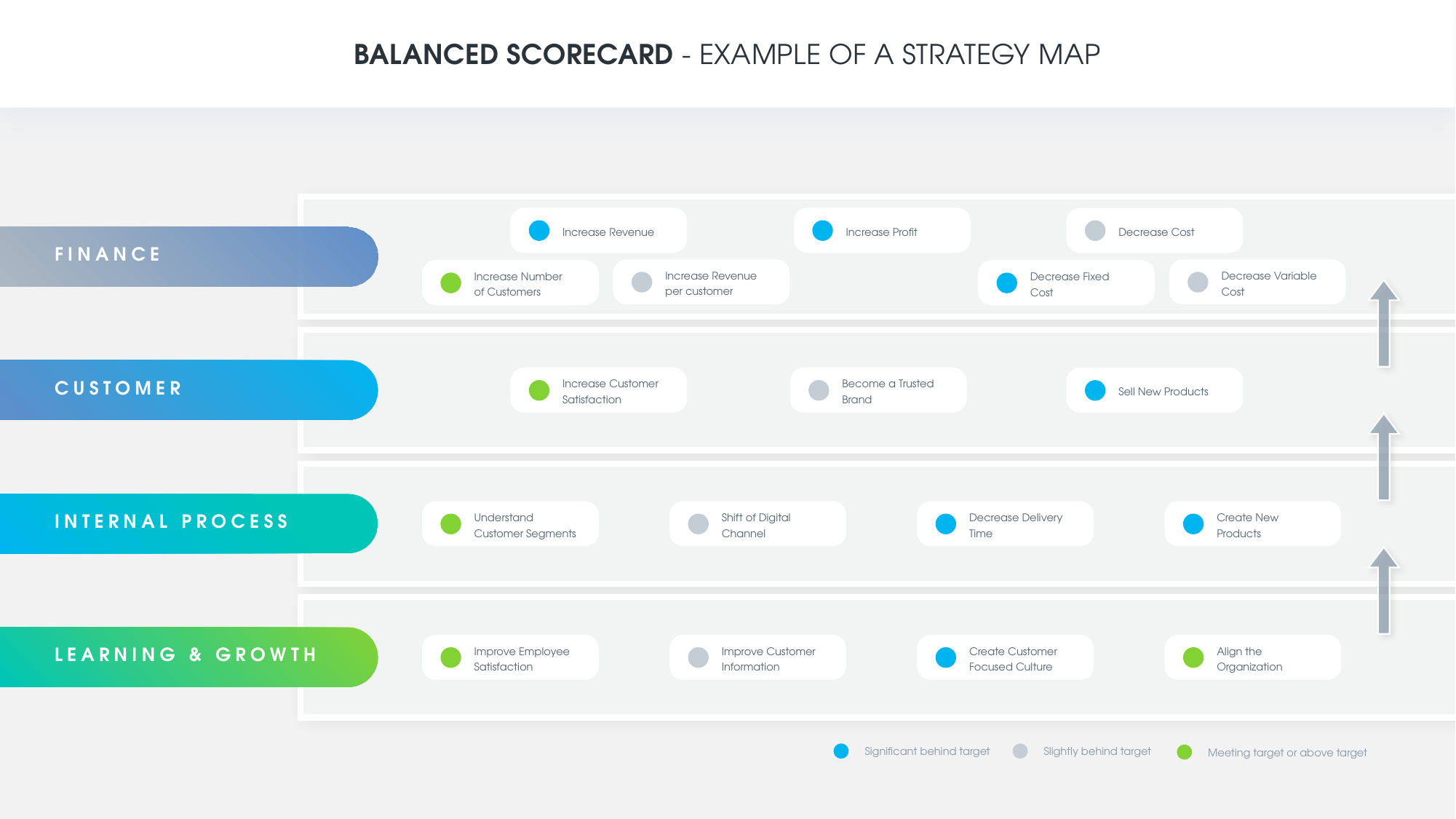

BALANCED SCORECARD - EXAMPLE OF A STRATEGY MAP
FINANCE

CUSTOMER
Increase Revenue

Increase Revenue
per customer

Increase Number
of Customers

Increase Profit

Decrease Cost

Decrease Variable
Cost

Decrease Fixed
Cost

INTERNAL PROCESS
Increase Customer
Satisfaction

Become a Trusted
Brand

Sell New Products

LEARNING & GROWTH
Understand
Customer Segments

Shift of Digital
Channel

Decrease Delivery
Time

Create New
Products

Improve Employee
Satisfaction

Improve Customer
Information

Create Customer
Focused Culture

Align the
Organization

Significant behind target
Slightly behind target

Meeting target or above target